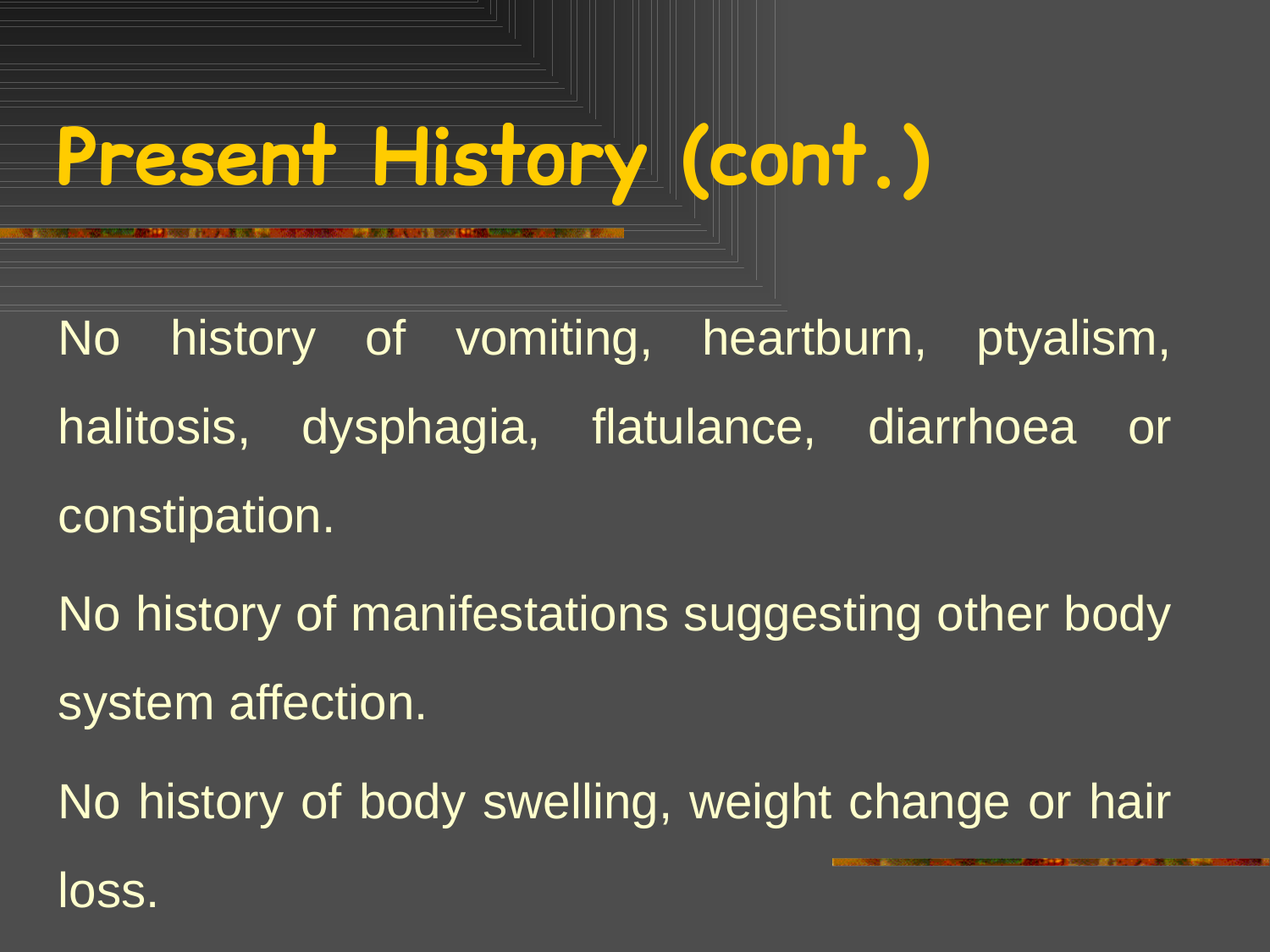

# Present History (cont.)
No history of vomiting, heartburn, ptyalism, halitosis, dysphagia, flatulance, diarrhoea or constipation.
No history of manifestations suggesting other body system affection.
No history of body swelling, weight change or hair loss.